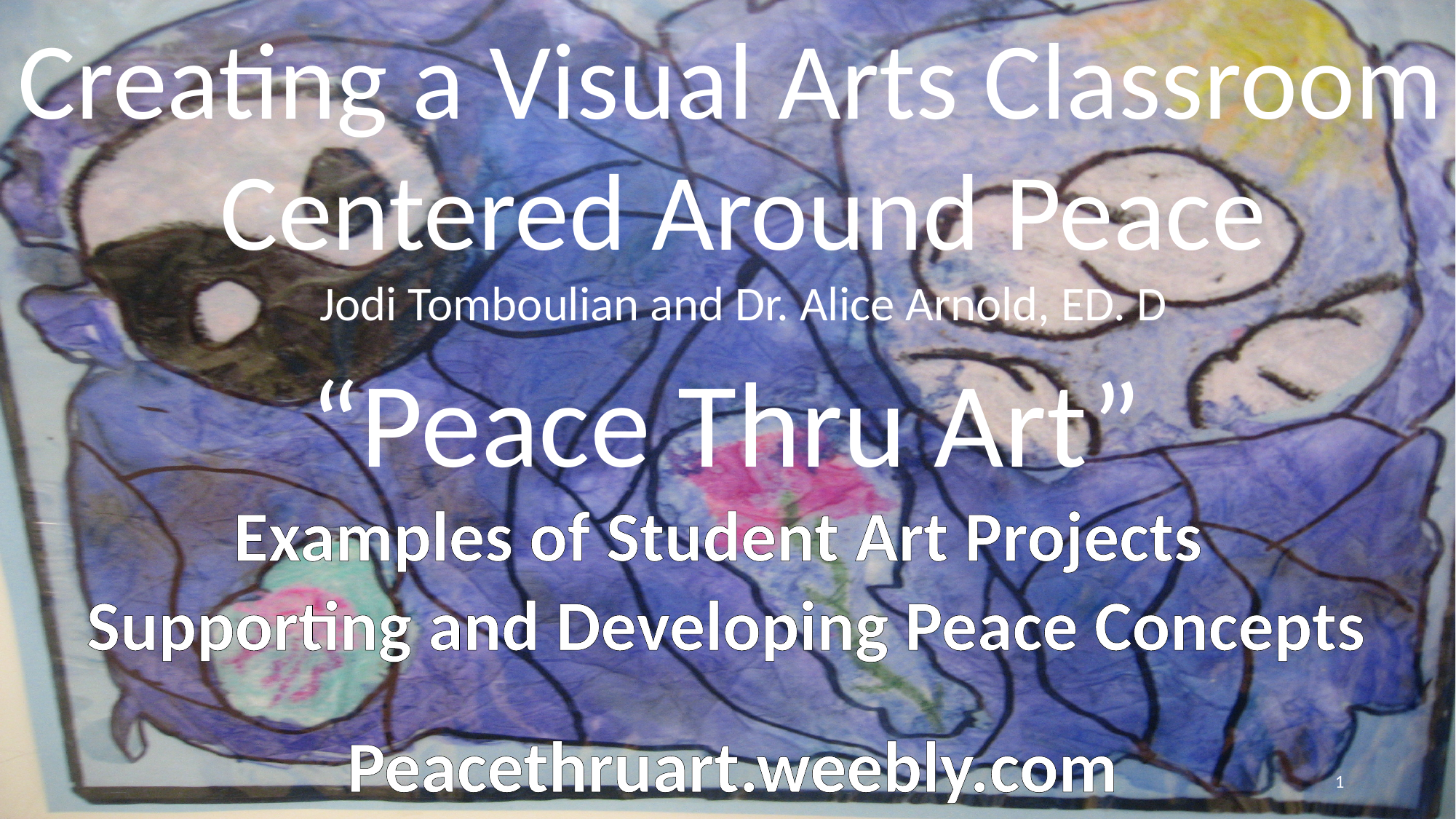

Creating a Visual Arts Classroom
Centered Around Peace
Jodi Tomboulian and Dr. Alice Arnold, ED. D

# “Peace Thru Art”

Examples of Student Art Projects
Supporting and Developing Peace Concepts

 Peacethruart.weebly.com

1